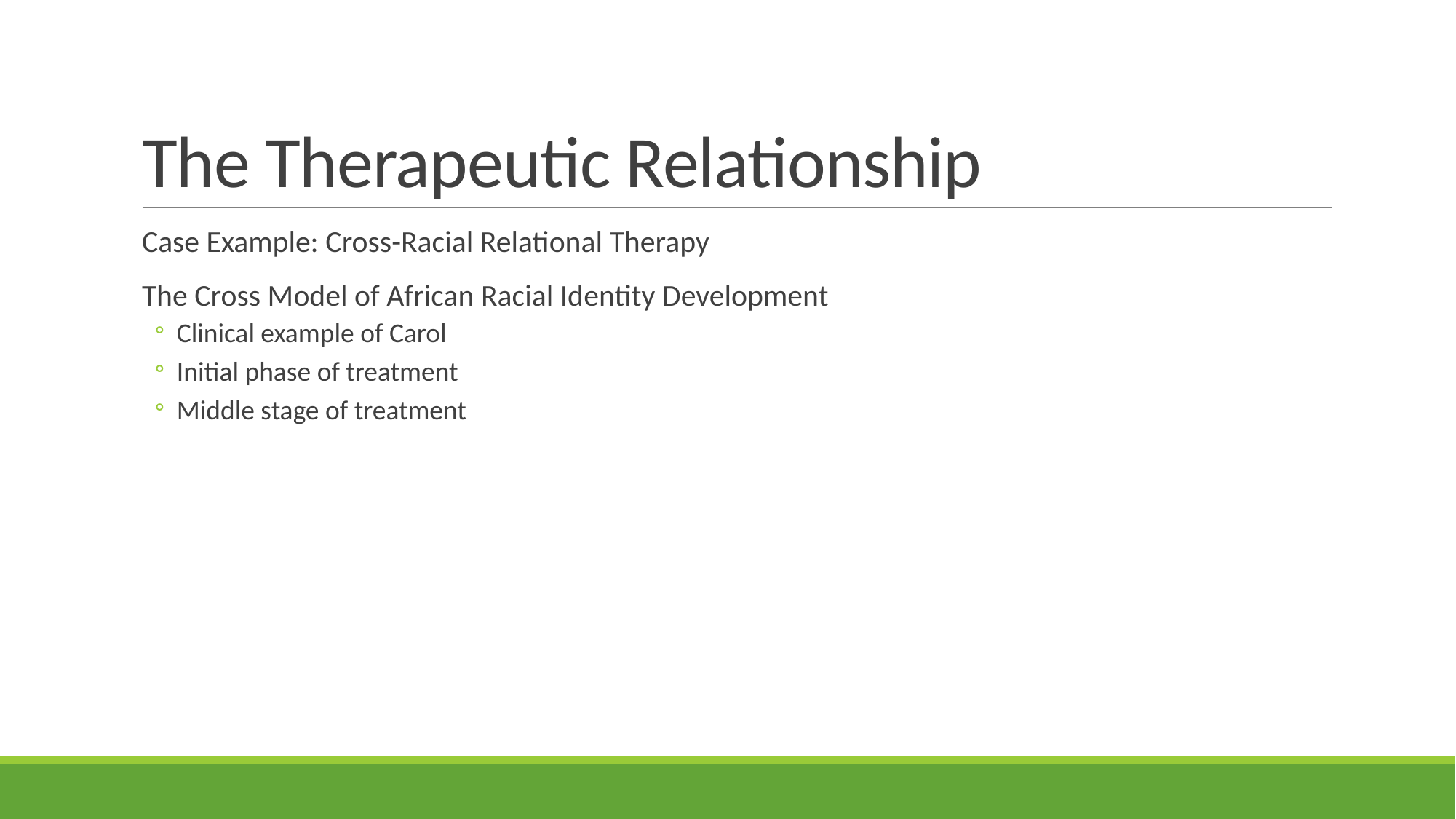

# The Therapeutic Relationship
Case Example: Cross-Racial Relational Therapy
The Cross Model of African Racial Identity Development
Clinical example of Carol
Initial phase of treatment
Middle stage of treatment